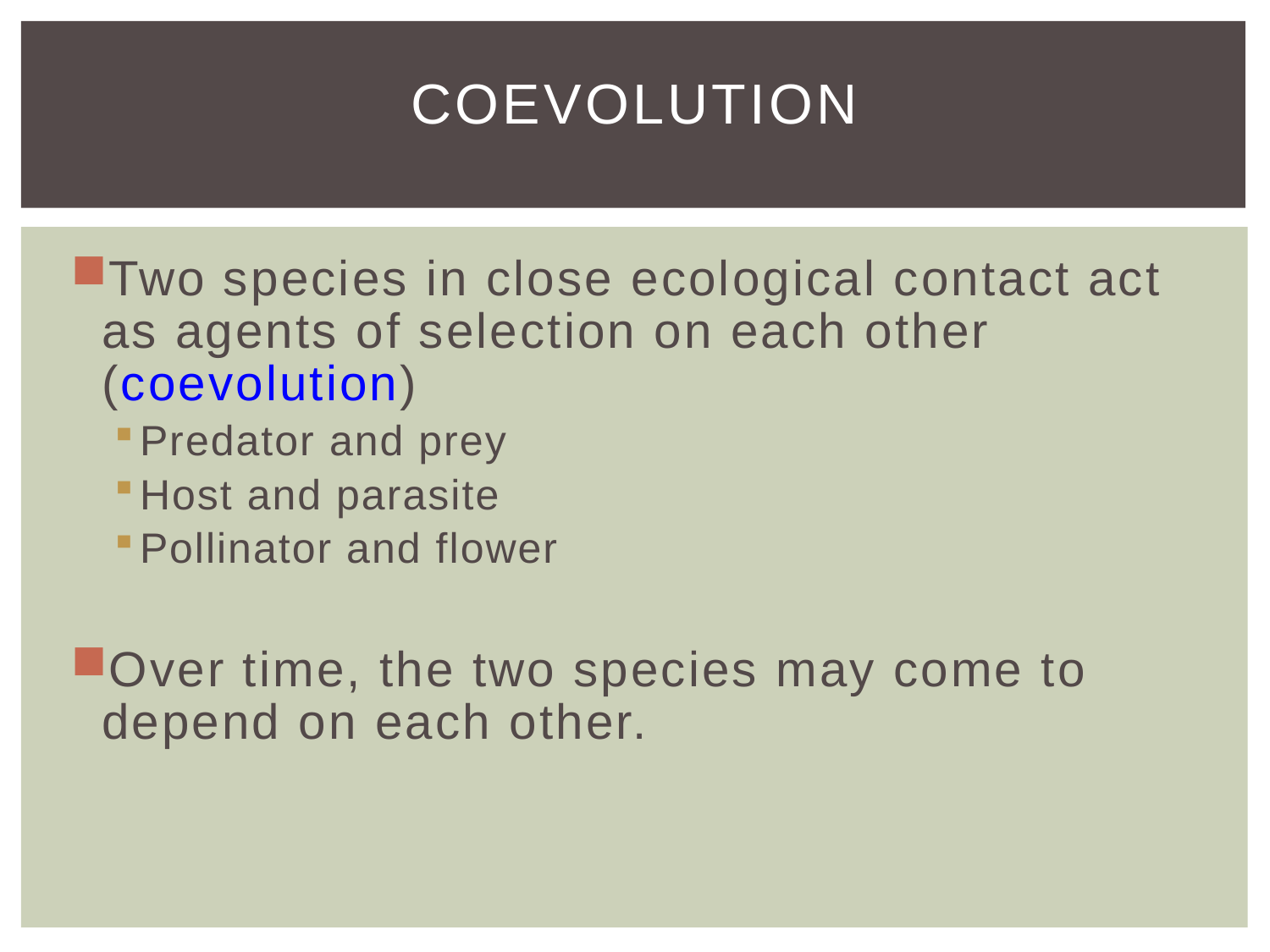

# Coevolution
Two species in close ecological contact act as agents of selection on each other (coevolution)
Predator and prey
Host and parasite
Pollinator and flower

Over time, the two species may come to depend on each other.